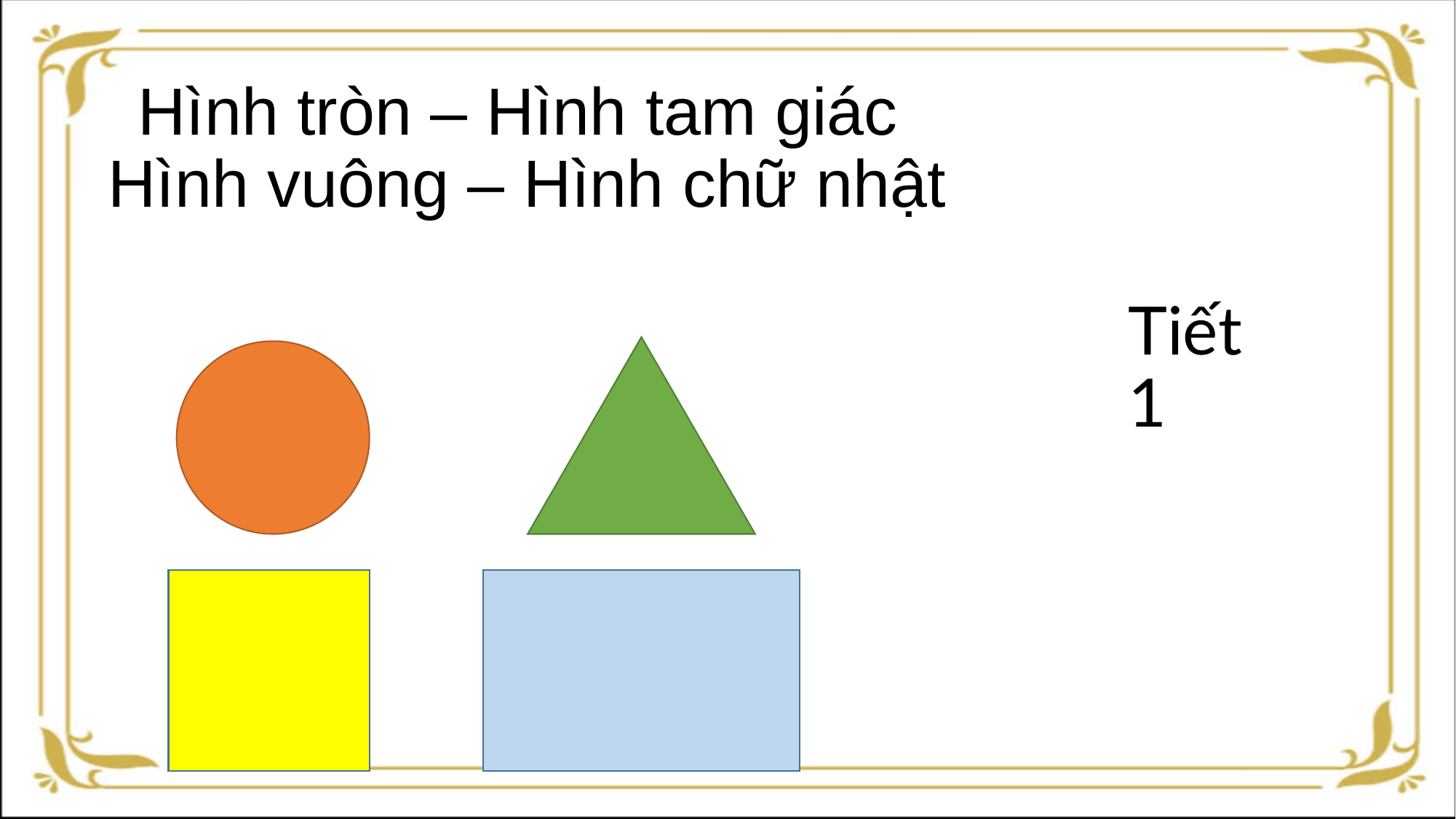

Hình tròn – Hình tam giác
Hình vuông – Hình chữ nhật

Tiết 1